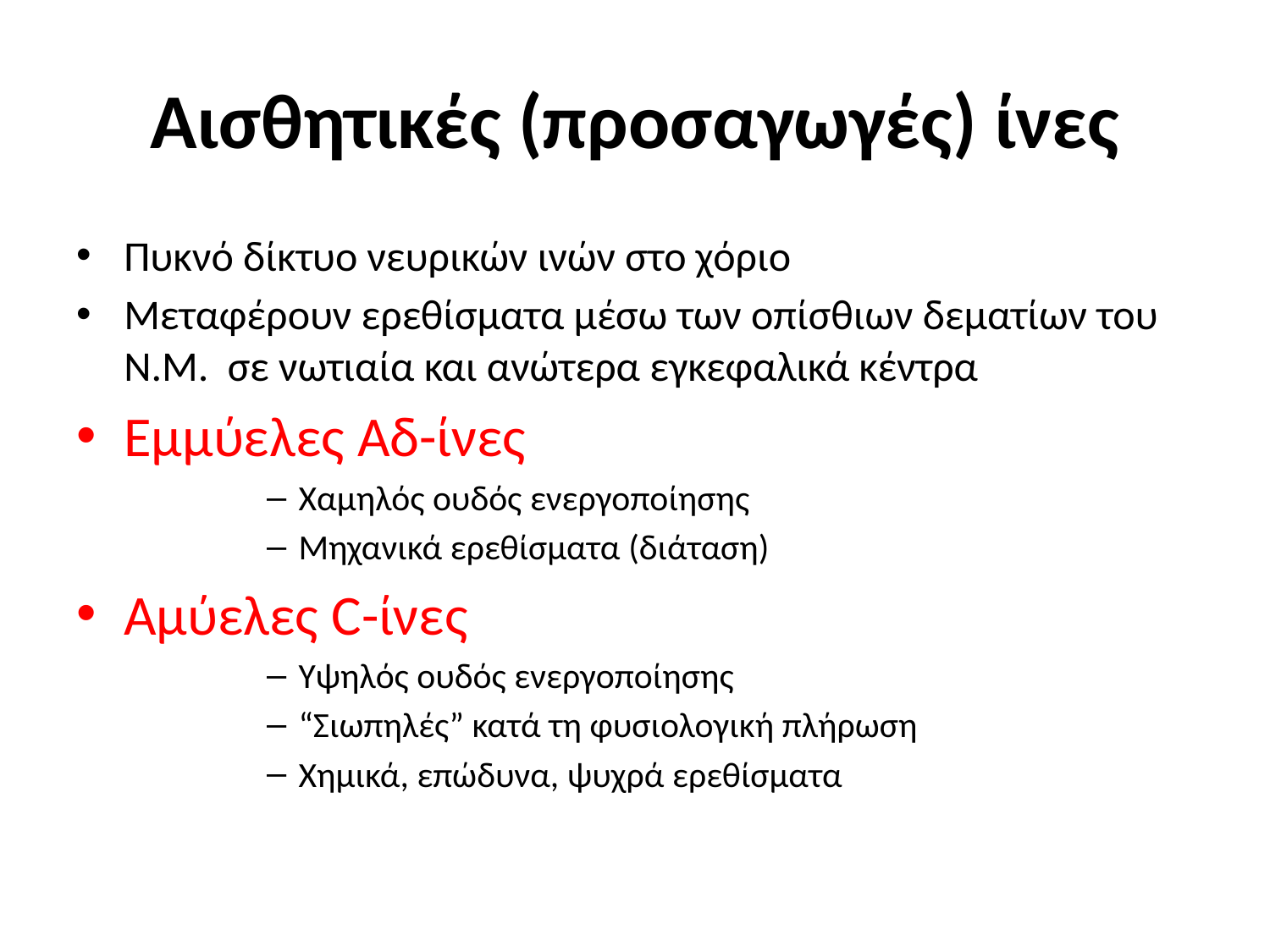

# Αισθητικές (προσαγωγές) ίνες
Πυκνό δίκτυο νευρικών ινών στο χόριο
Μεταφέρουν ερεθίσματα μέσω των οπίσθιων δεματίων του Ν.Μ.  σε νωτιαία και ανώτερα εγκεφαλικά κέντρα
Εμμύελες Αδ-ίνες
Χαμηλός ουδός ενεργοποίησης
Μηχανικά ερεθίσματα (διάταση)
Αμύελες C-ίνες
Υψηλός ουδός ενεργοποίησης
“Σιωπηλές” κατά τη φυσιολογική πλήρωση
Χημικά, επώδυνα, ψυχρά ερεθίσματα